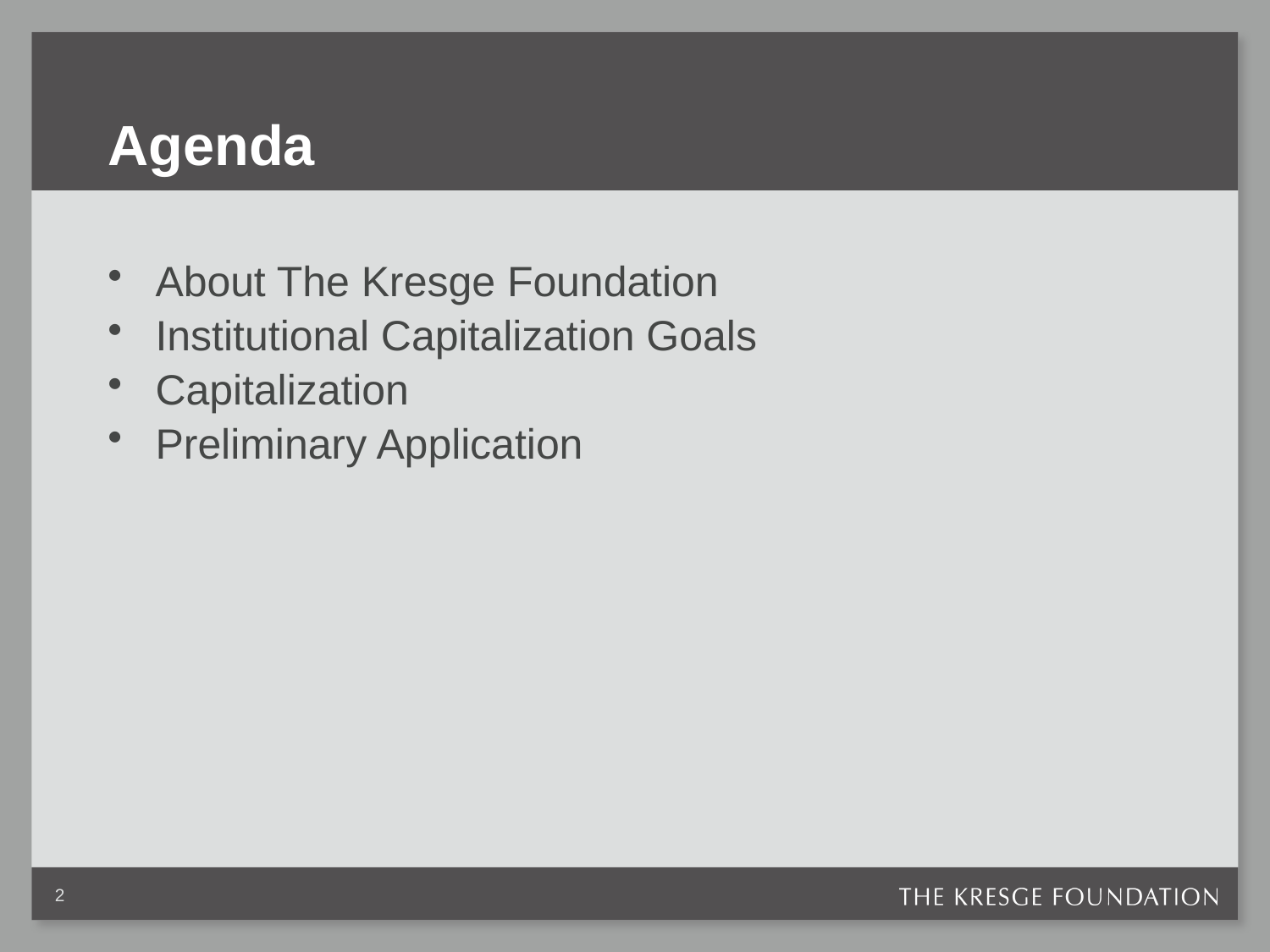

# Agenda
About The Kresge Foundation
Institutional Capitalization Goals
Capitalization
Preliminary Application

2